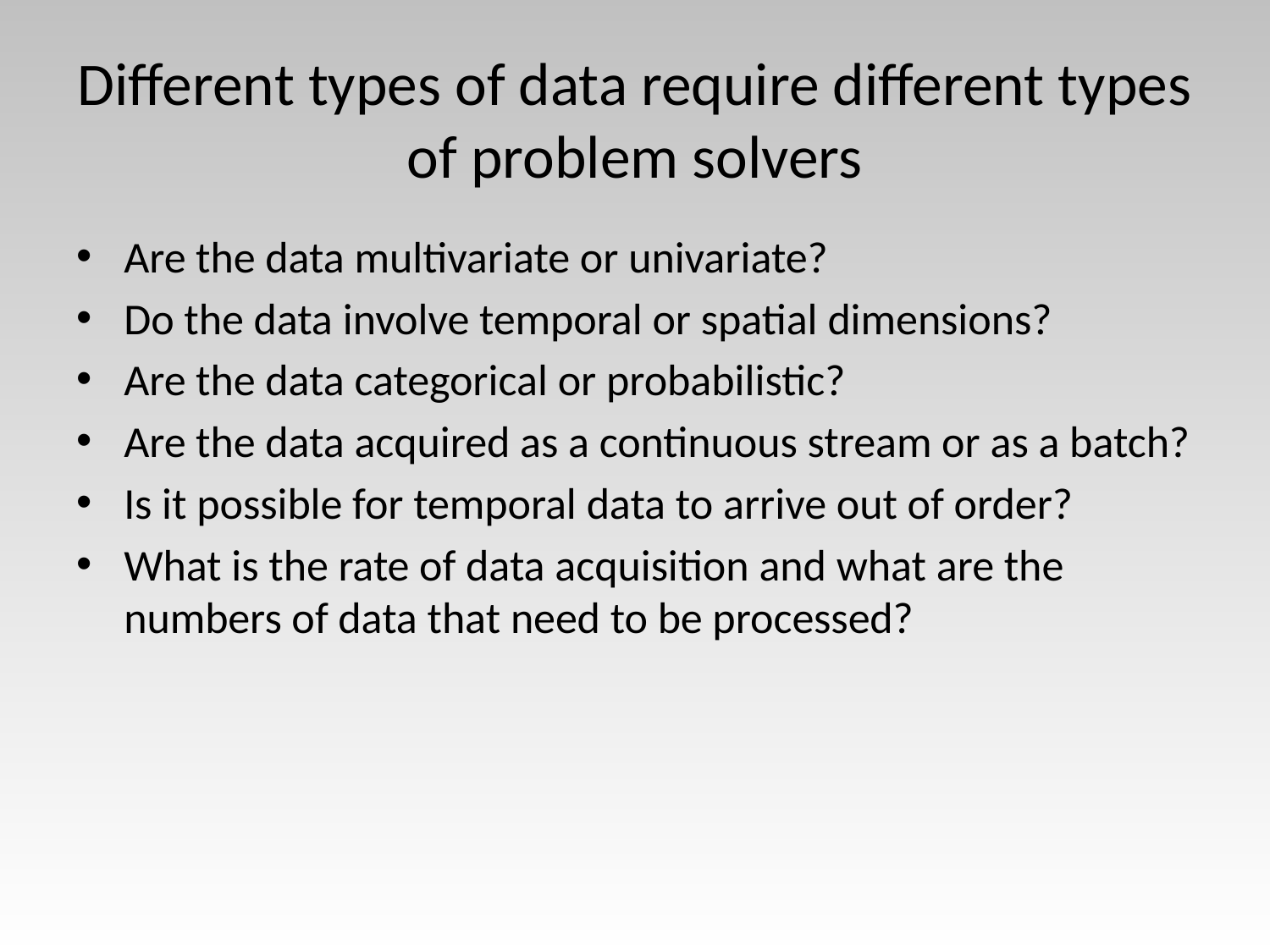

# Different types of data require different types of problem solvers
Are the data multivariate or univariate?
Do the data involve temporal or spatial dimensions?
Are the data categorical or probabilistic?
Are the data acquired as a continuous stream or as a batch?
Is it possible for temporal data to arrive out of order?
What is the rate of data acquisition and what are the numbers of data that need to be processed?